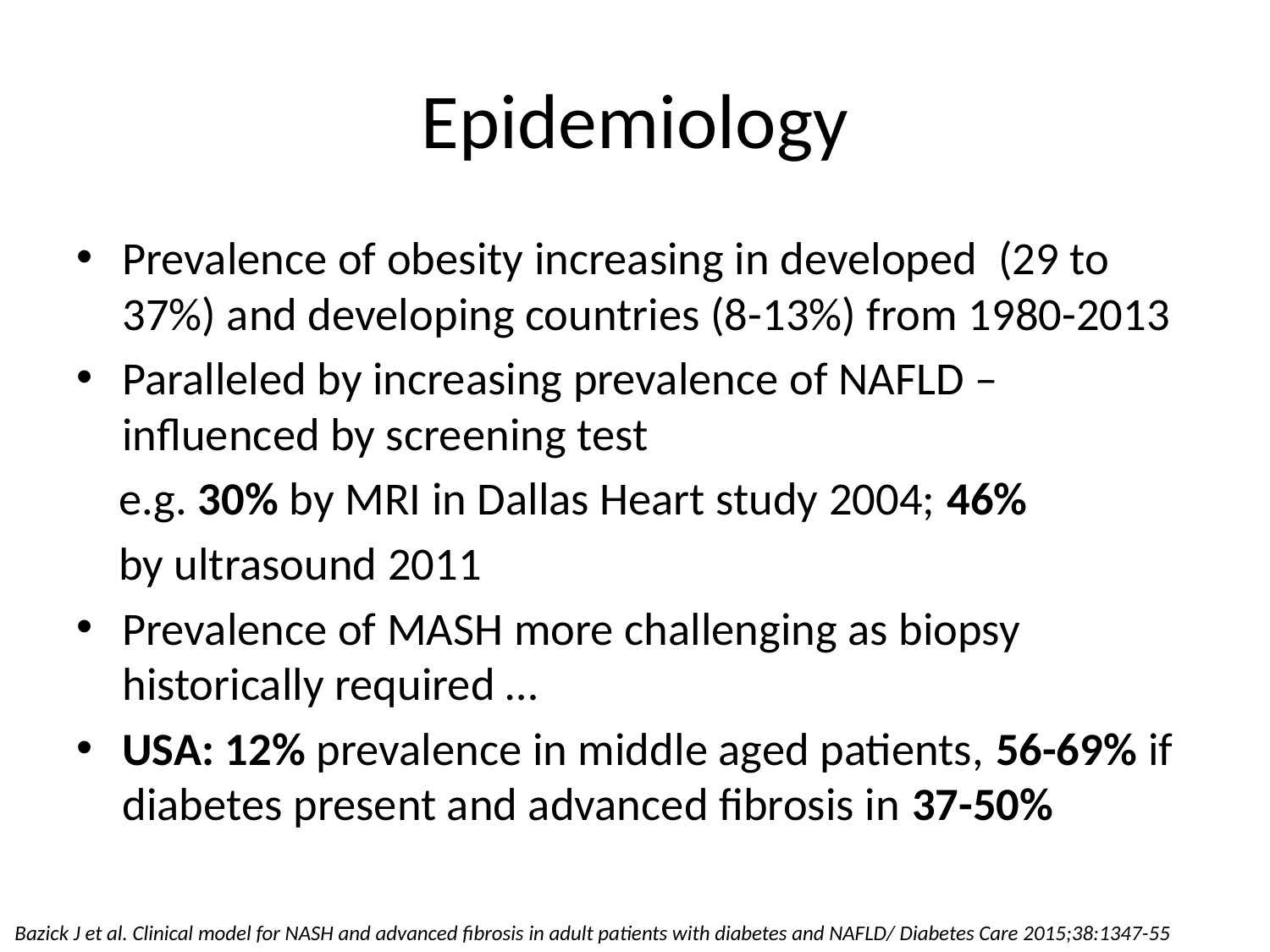

# Epidemiology
Prevalence of obesity increasing in developed  (29 to 37%) and developing countries (8-13%) from 1980-2013
Paralleled by increasing prevalence of NAFLD –influenced by screening test
    e.g. 30% by MRI in Dallas Heart study 2004; 46%
    by ultrasound 2011
Prevalence of MASH more challenging as biopsy historically required …
USA: 12% prevalence in middle aged patients, 56-69% if diabetes present and advanced fibrosis in 37-50%

Bazick J et al. Clinical model for NASH and advanced fibrosis in adult patients with diabetes and NAFLD/ Diabetes Care 2015;38:1347-55